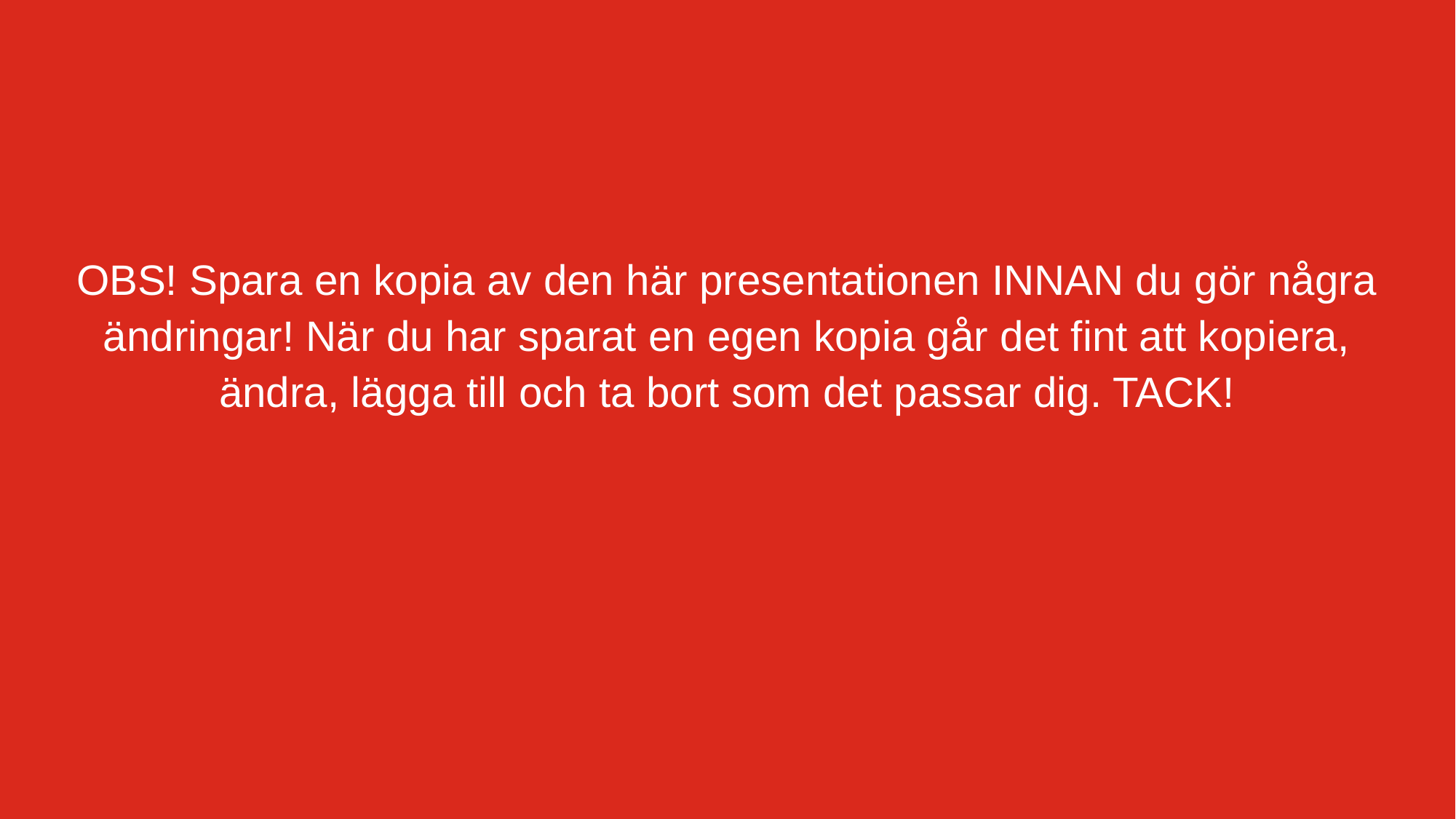

OBS! Spara en kopia av den här presentationen INNAN du gör några ändringar! När du har sparat en egen kopia går det fint att kopiera, ändra, lägga till och ta bort som det passar dig. TACK!
Varje dag gör vi världen lite bättre för barn.